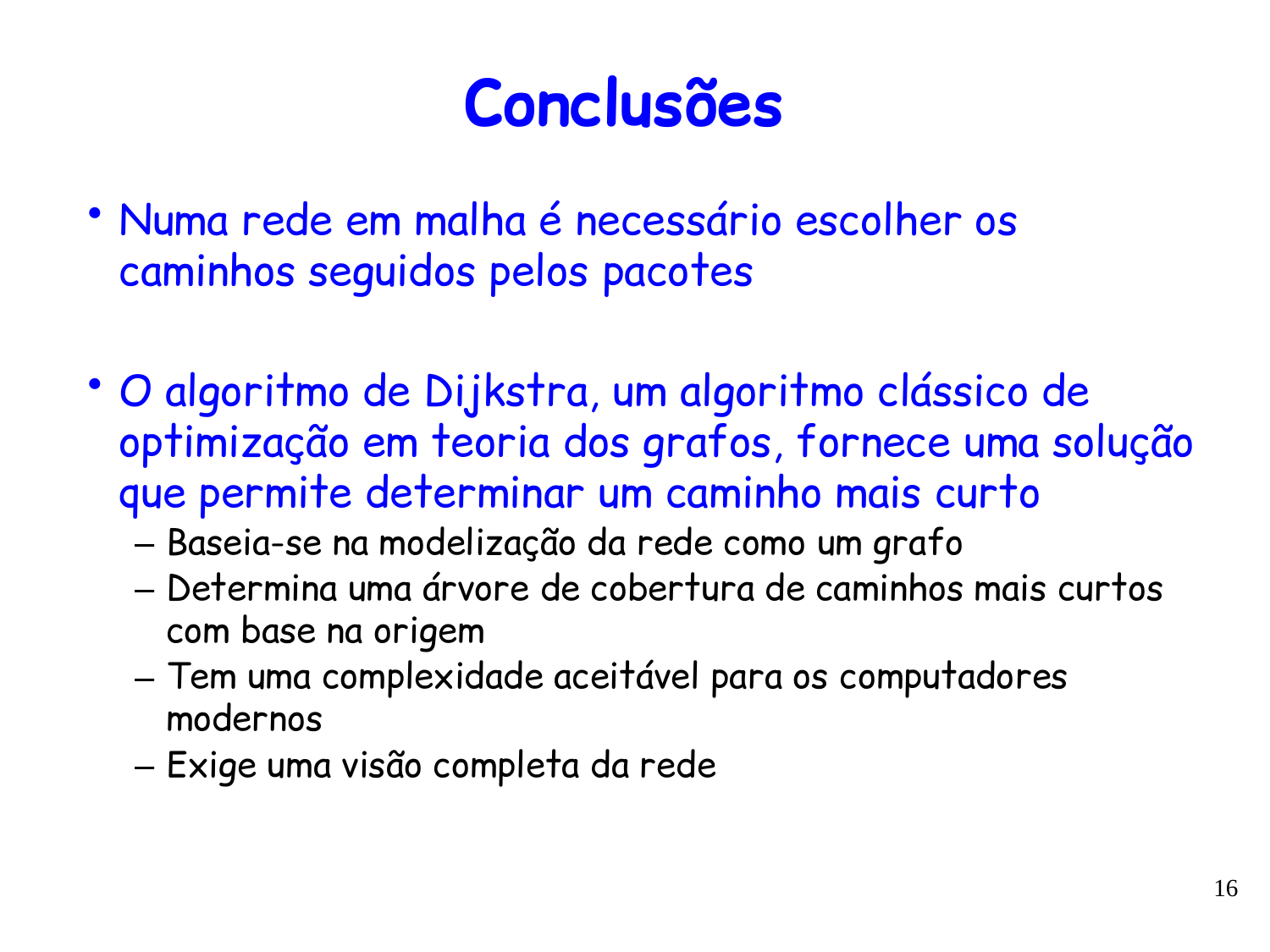

# Conclusões
Numa rede em malha é necessário escolher os caminhos seguidos pelos pacotes

O algoritmo de Dijkstra, um algoritmo clássico de optimização em teoria dos grafos, fornece uma solução que permite determinar um caminho mais curto
Baseia-se na modelização da rede como um grafo
Determina uma árvore de cobertura de caminhos mais curtos com base na origem
Tem uma complexidade aceitável para os computadores modernos
Exige uma visão completa da rede
16